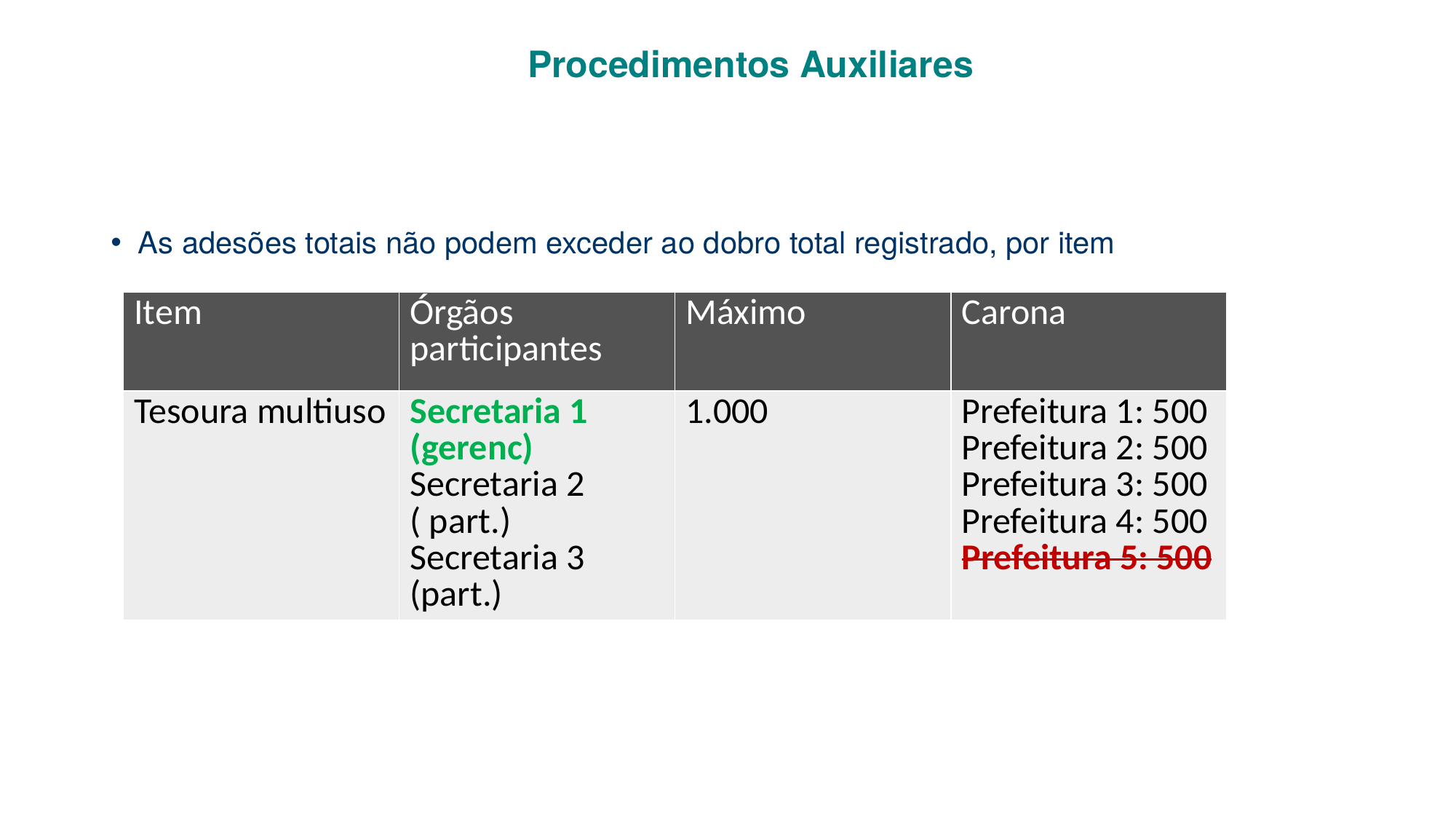

# Procedimentos Auxiliares
As adesões totais não podem exceder ao dobro total registrado, por item

| Item | Órgãos participantes | Máximo | Carona |
| --- | --- | --- | --- |
| Tesoura multiuso | Secretaria 1 (gerenc) Secretaria 2 ( part.) Secretaria 3 (part.) | 1.000 | Prefeitura 1: 500 Prefeitura 2: 500 Prefeitura 3: 500 Prefeitura 4: 500 Prefeitura 5: 500 |